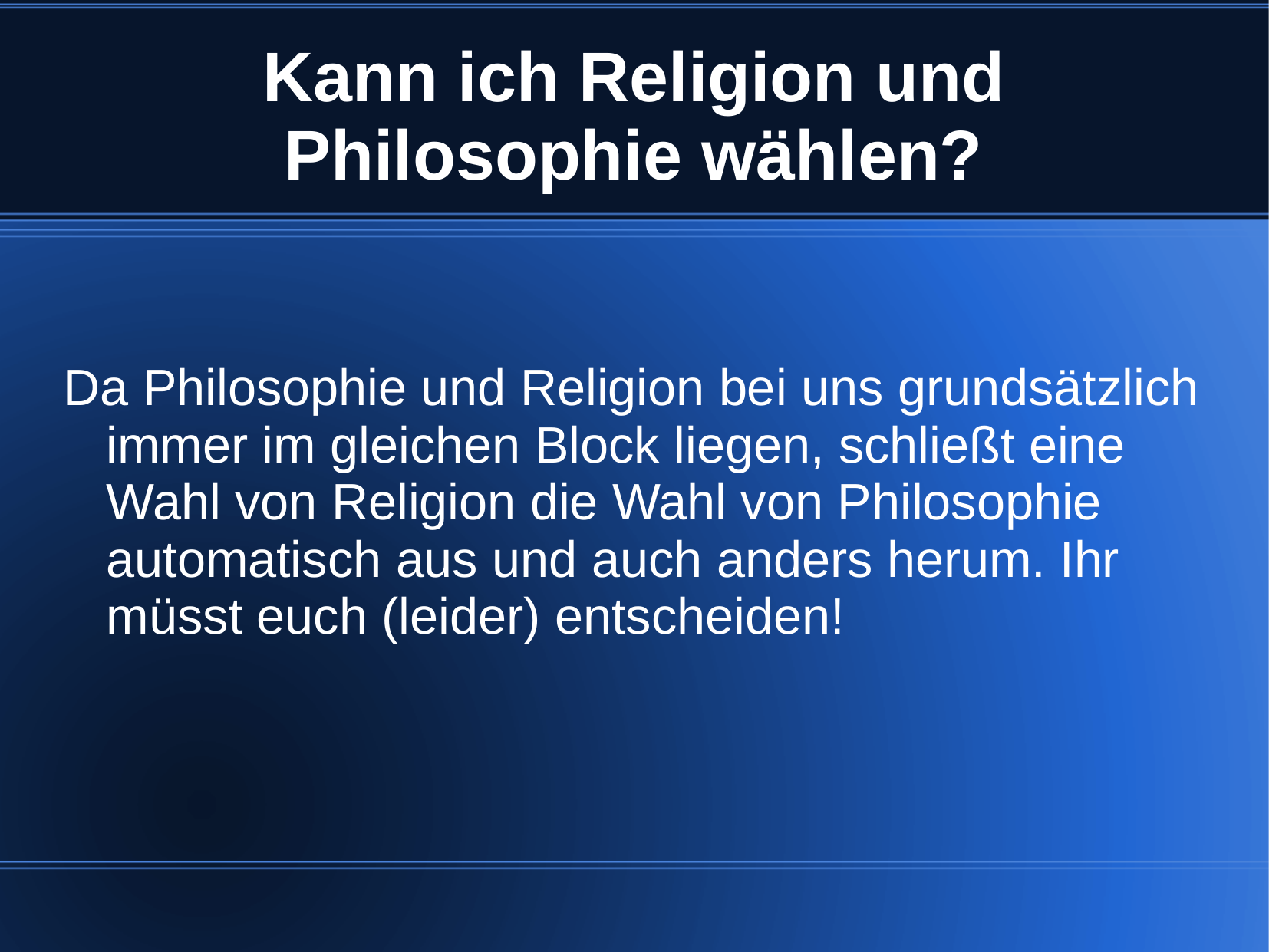

# Kann ich Religion und Philosophie wählen?

Da Philosophie und Religion bei uns grundsätzlich immer im gleichen Block liegen, schließt eine Wahl von Religion die Wahl von Philosophie automatisch aus und auch anders herum. Ihr müsst euch (leider) entscheiden!